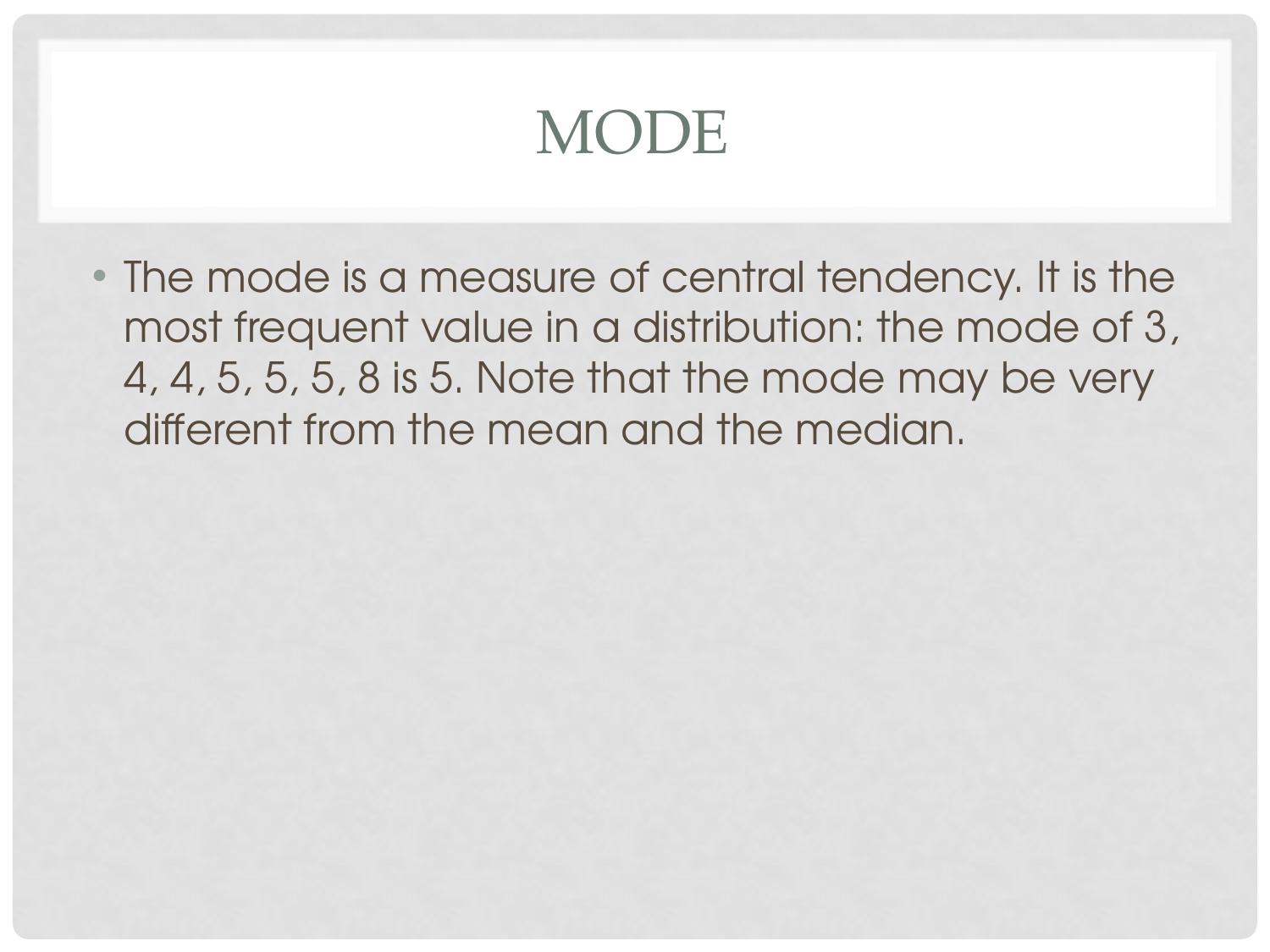

# mode
The mode is a measure of central tendency. It is the most frequent value in a distribution: the mode of 3, 4, 4, 5, 5, 5, 8 is 5. Note that the mode may be very different from the mean and the median.